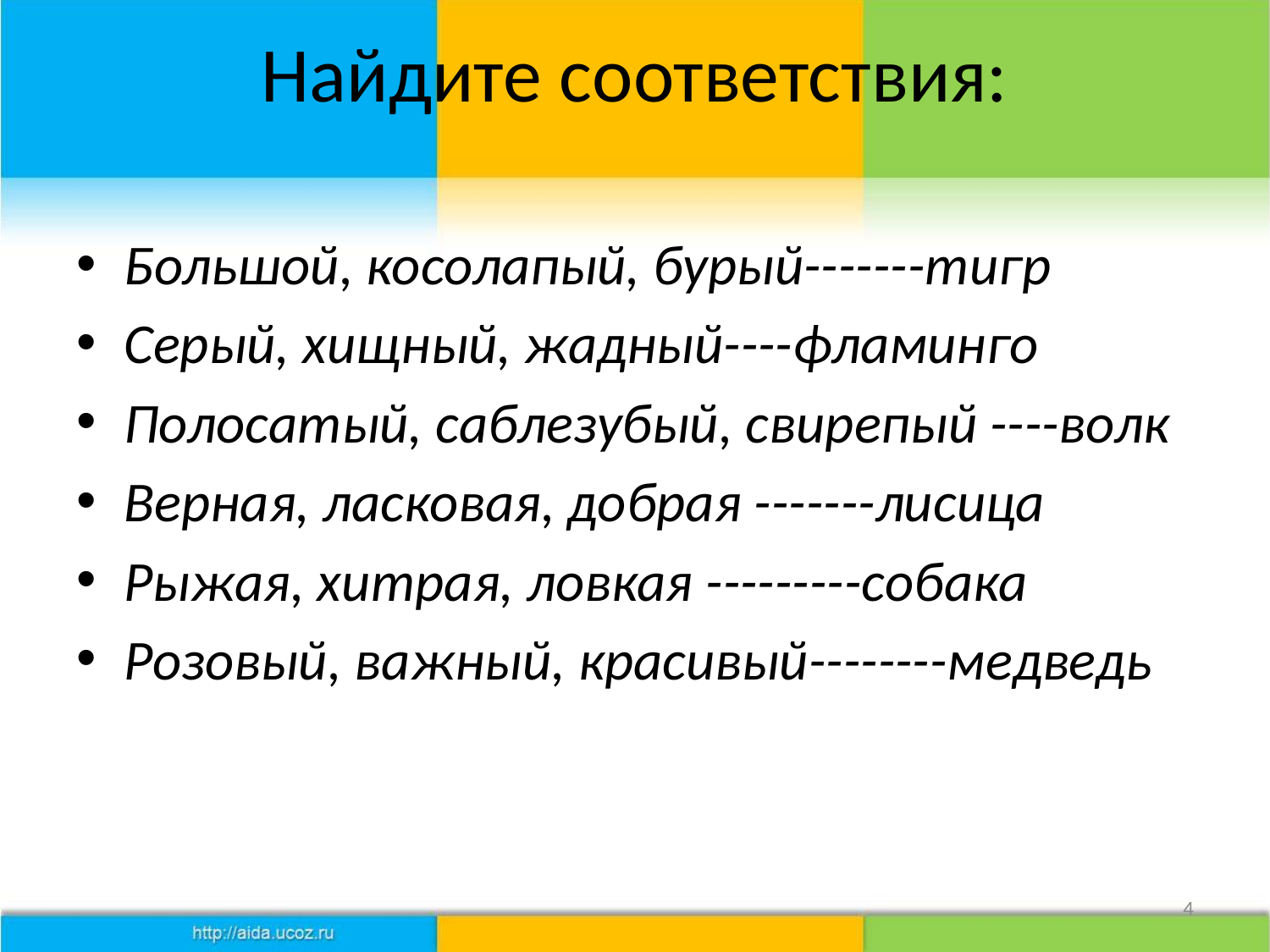

# Найдите соответствия:
Большой, косолапый, бурый-------тигр
Серый, хищный, жадный----фламинго
Полосатый, саблезубый, свирепый ----волк
Верная, ласковая, добрая -------лисица
Рыжая, хитрая, ловкая ---------собака
Розовый, важный, красивый--------медведь

4